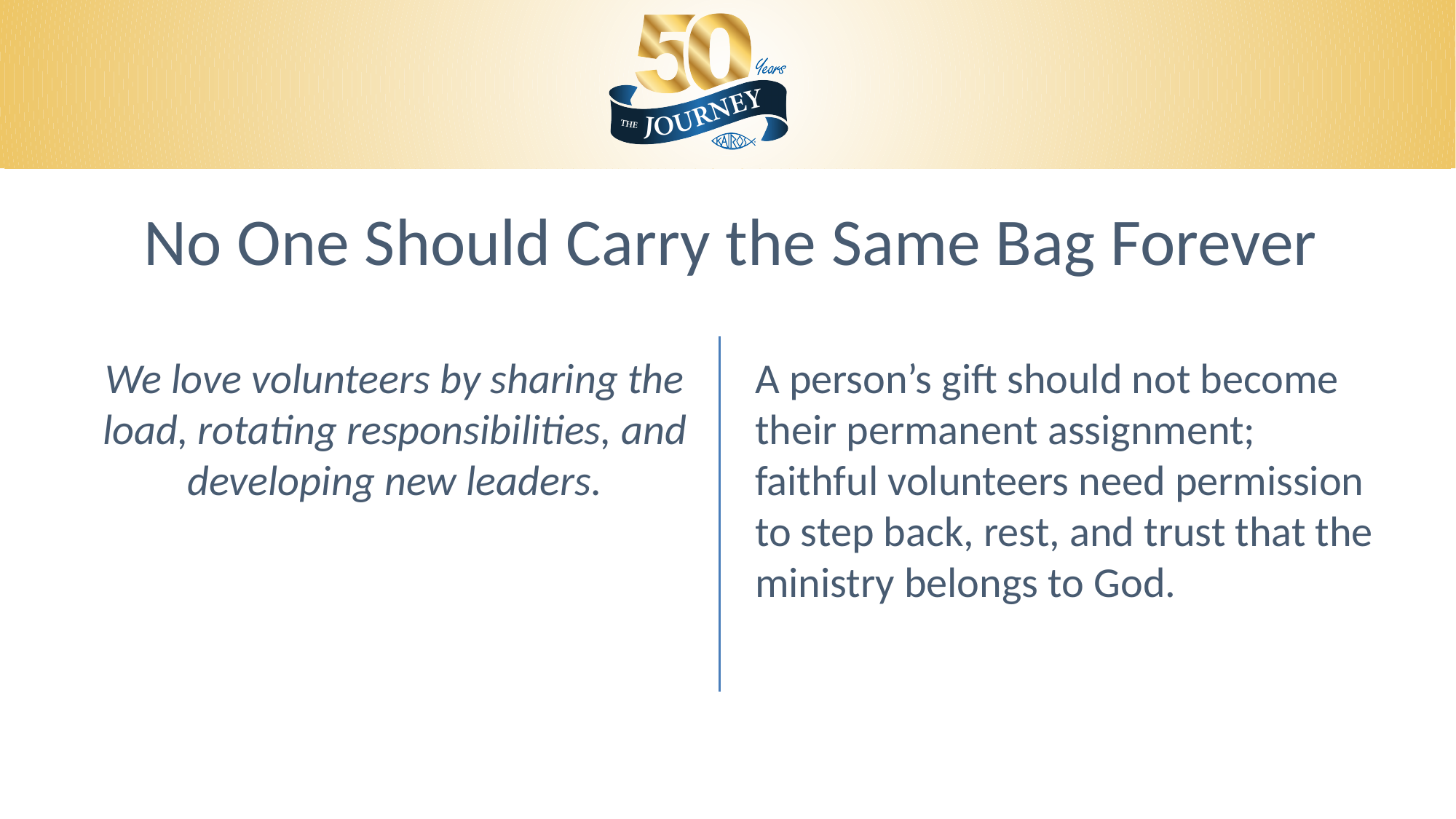

# No One Should Carry the Same Bag Forever
We love volunteers by sharing the load, rotating responsibilities, and developing new leaders.
A person’s gift should not become their permanent assignment; faithful volunteers need permission to step back, rest, and trust that the ministry belongs to God.